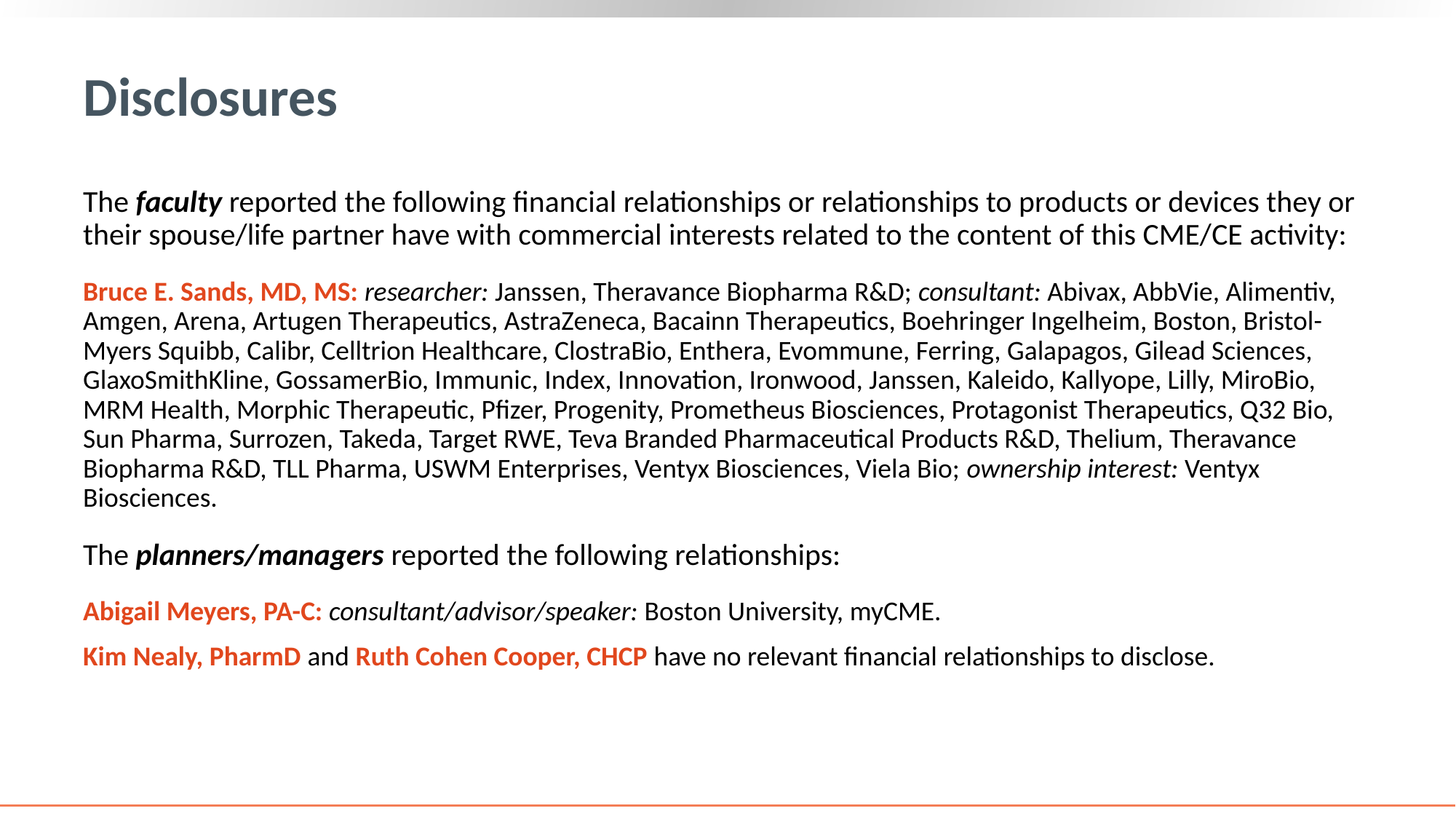

# Disclosures
The faculty reported the following financial relationships or relationships to products or devices they or their spouse/life partner have with commercial interests related to the content of this CME/CE activity:
Bruce E. Sands, MD, MS: researcher: Janssen, Theravance Biopharma R&D; consultant: Abivax, AbbVie, Alimentiv, Amgen, Arena, Artugen Therapeutics, AstraZeneca, Bacainn Therapeutics, Boehringer Ingelheim, Boston, Bristol-Myers Squibb, Calibr, Celltrion Healthcare, ClostraBio, Enthera, Evommune, Ferring, Galapagos, Gilead Sciences, GlaxoSmithKline, GossamerBio, Immunic, Index, Innovation, Ironwood, Janssen, Kaleido, Kallyope, Lilly, MiroBio, MRM Health, Morphic Therapeutic, Pfizer, Progenity, Prometheus Biosciences, Protagonist Therapeutics, Q32 Bio, Sun Pharma, Surrozen, Takeda, Target RWE, Teva Branded Pharmaceutical Products R&D, Thelium, Theravance Biopharma R&D, TLL Pharma, USWM Enterprises, Ventyx Biosciences, Viela Bio; ownership interest: Ventyx Biosciences.
The planners/managers reported the following relationships:
Abigail Meyers, PA-C: consultant/advisor/speaker: Boston University, myCME.
Kim Nealy, PharmD and Ruth Cohen Cooper, CHCP have no relevant financial relationships to disclose.